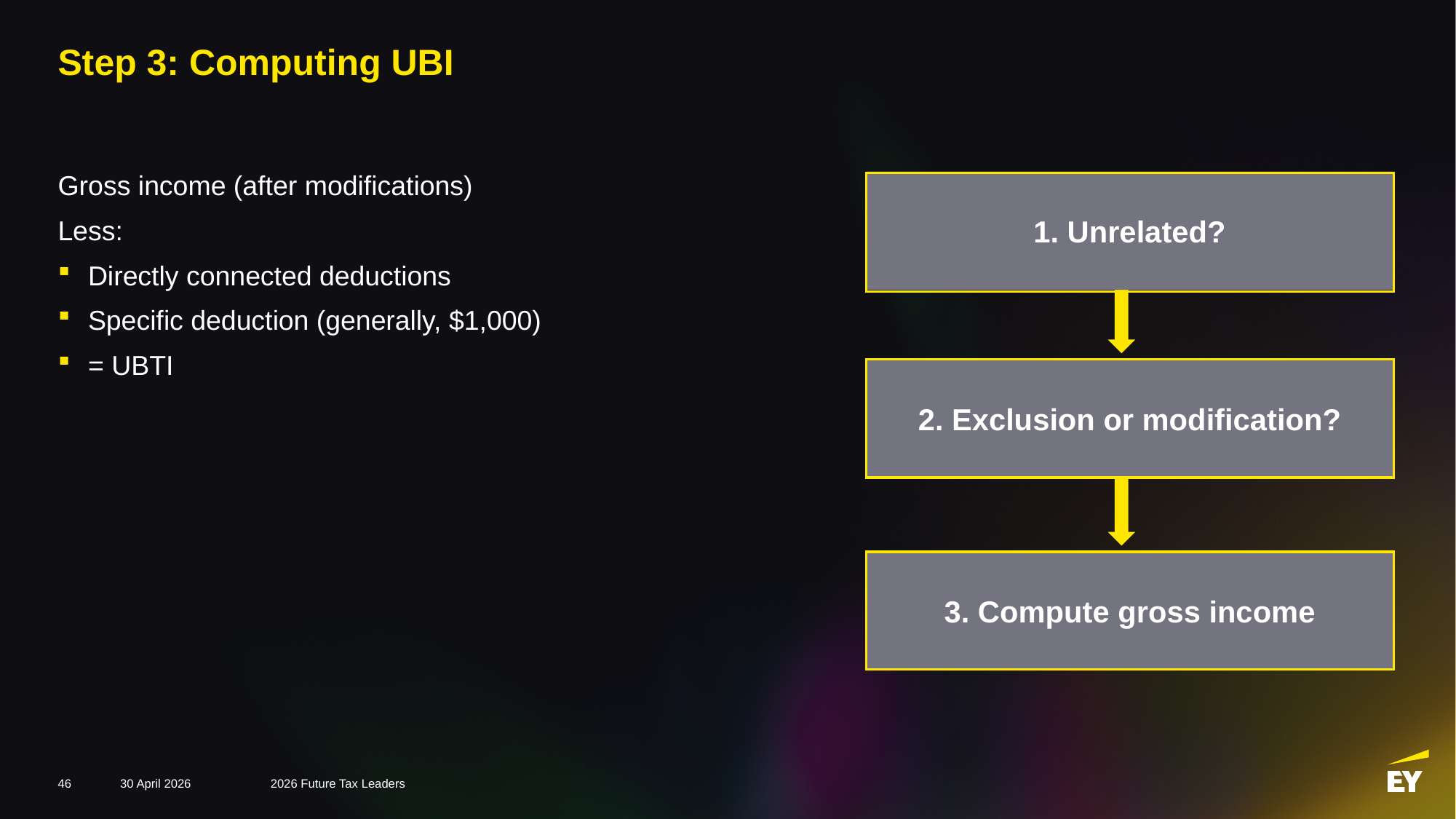

# Step 3: Computing UBI
Gross income (after modifications)
Less:
Directly connected deductions
Specific deduction (generally, $1,000)
= UBTI

1. Unrelated?

2. Exclusion or modification?

3. Compute gross income